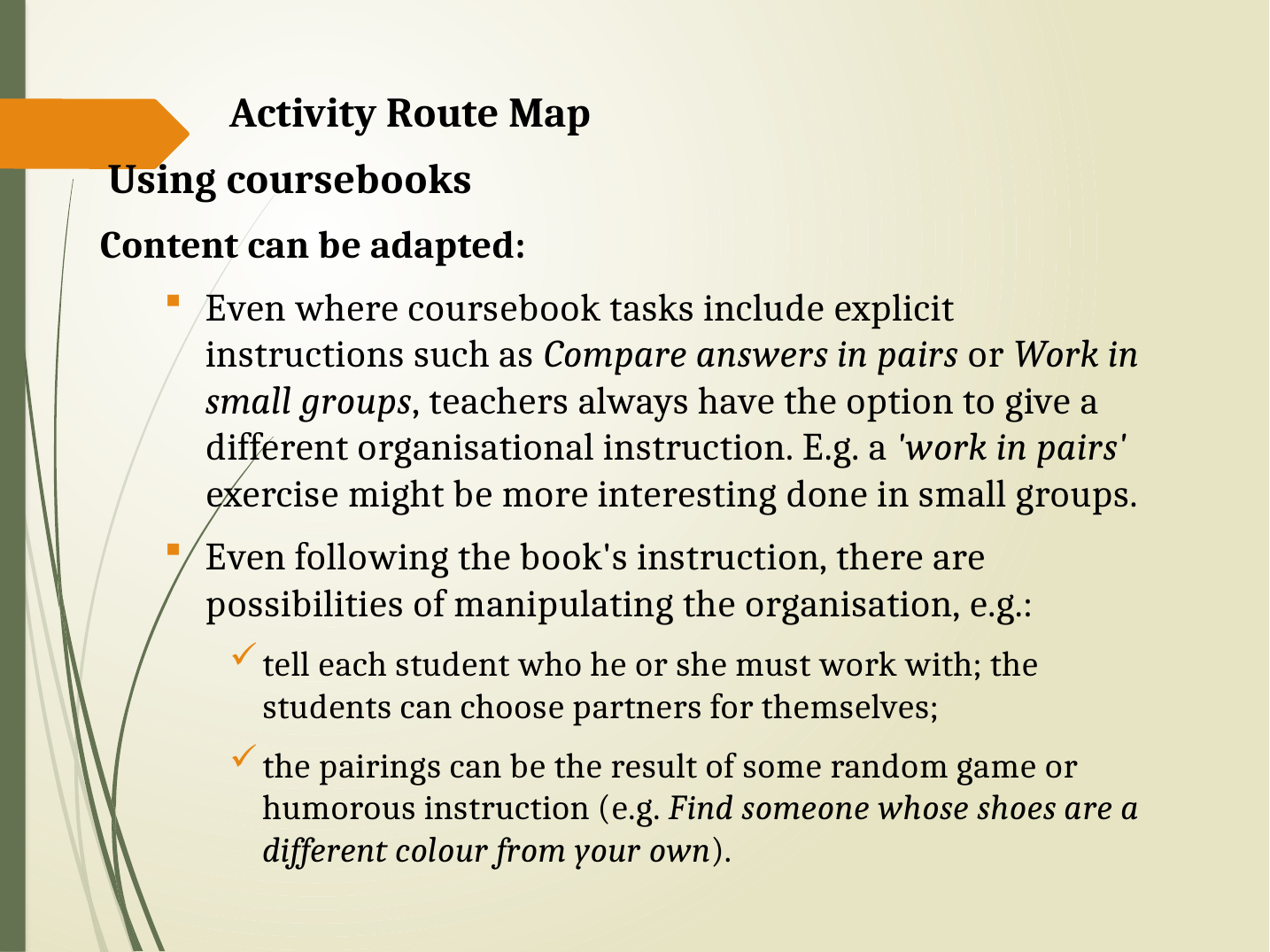

Activity Route Map
 Using coursebooks
Content can be adapted:
Even where coursebook tasks include explicit instructions such as Compare answers in pairs or Work in small groups, teachers always have the option to give a different organisational instruction. E.g. a 'work in pairs' exercise might be more interesting done in small groups.
Even following the book's instruction, there are possibilities of manipulating the organisation, e.g.:
tell each student who he or she must work with; the students can choose partners for themselves;
the pairings can be the result of some random game or humorous instruction (e.g. Find someone whose shoes are a different colour from your own).